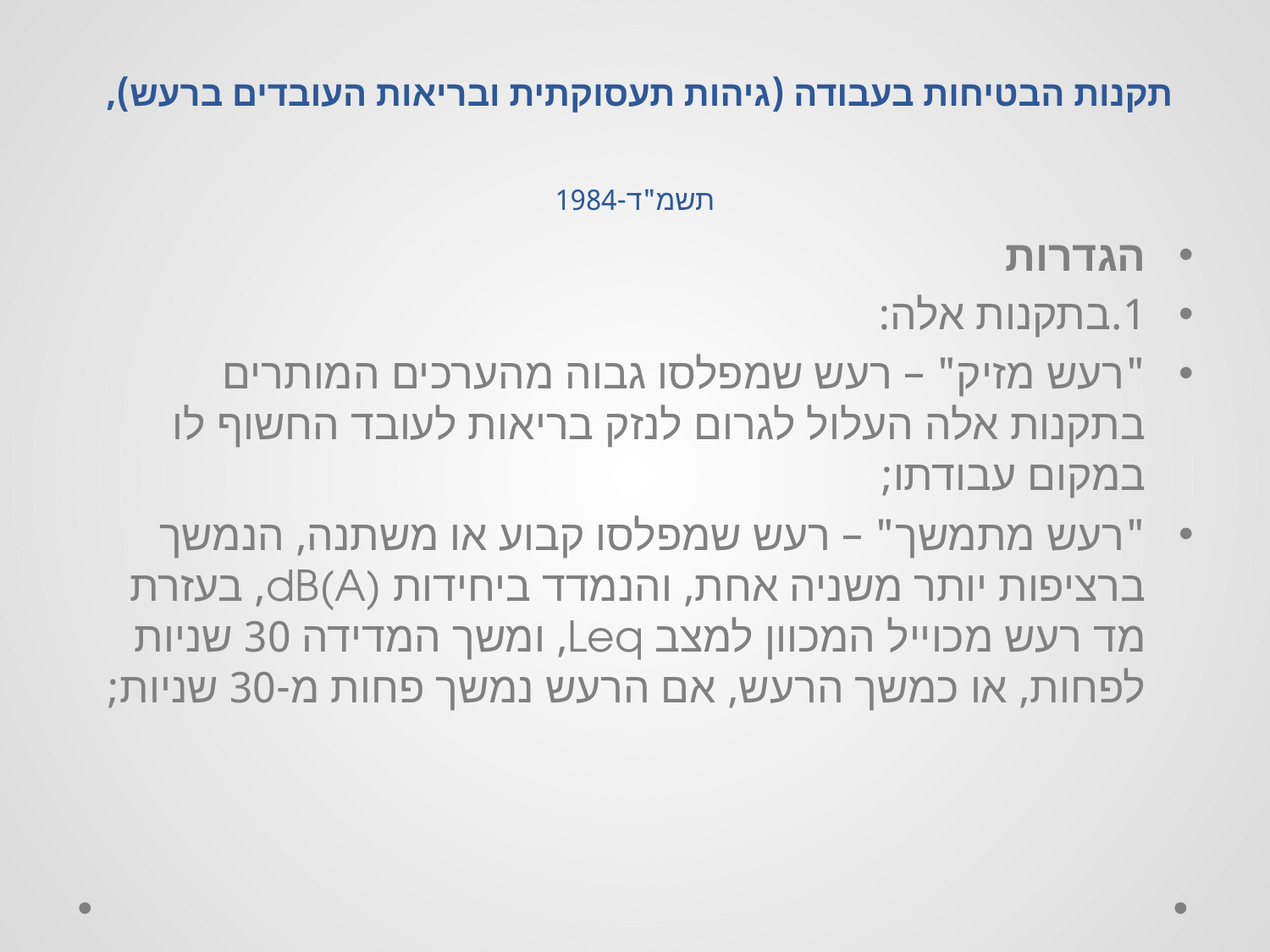

# תקנות הבטיחות בעבודה (גיהות תעסוקתית ובריאות העובדים ברעש), תשמ"ד-1984
הגדרות
1.	בתקנות אלה:
	"רעש מזיק" – רעש שמפלסו גבוה מהערכים המותרים בתקנות אלה העלול לגרום לנזק בריאות לעובד החשוף לו במקום עבודתו;
"רעש מתמשך" – רעש שמפלסו קבוע או משתנה, הנמשך ברציפות יותר משניה אחת, והנמדד ביחידות dB(A), בעזרת מד רעש מכוייל המכוון למצב Leq, ומשך המדידה 30 שניות לפחות, או כמשך הרעש, אם הרעש נמשך פחות מ-30 שניות;